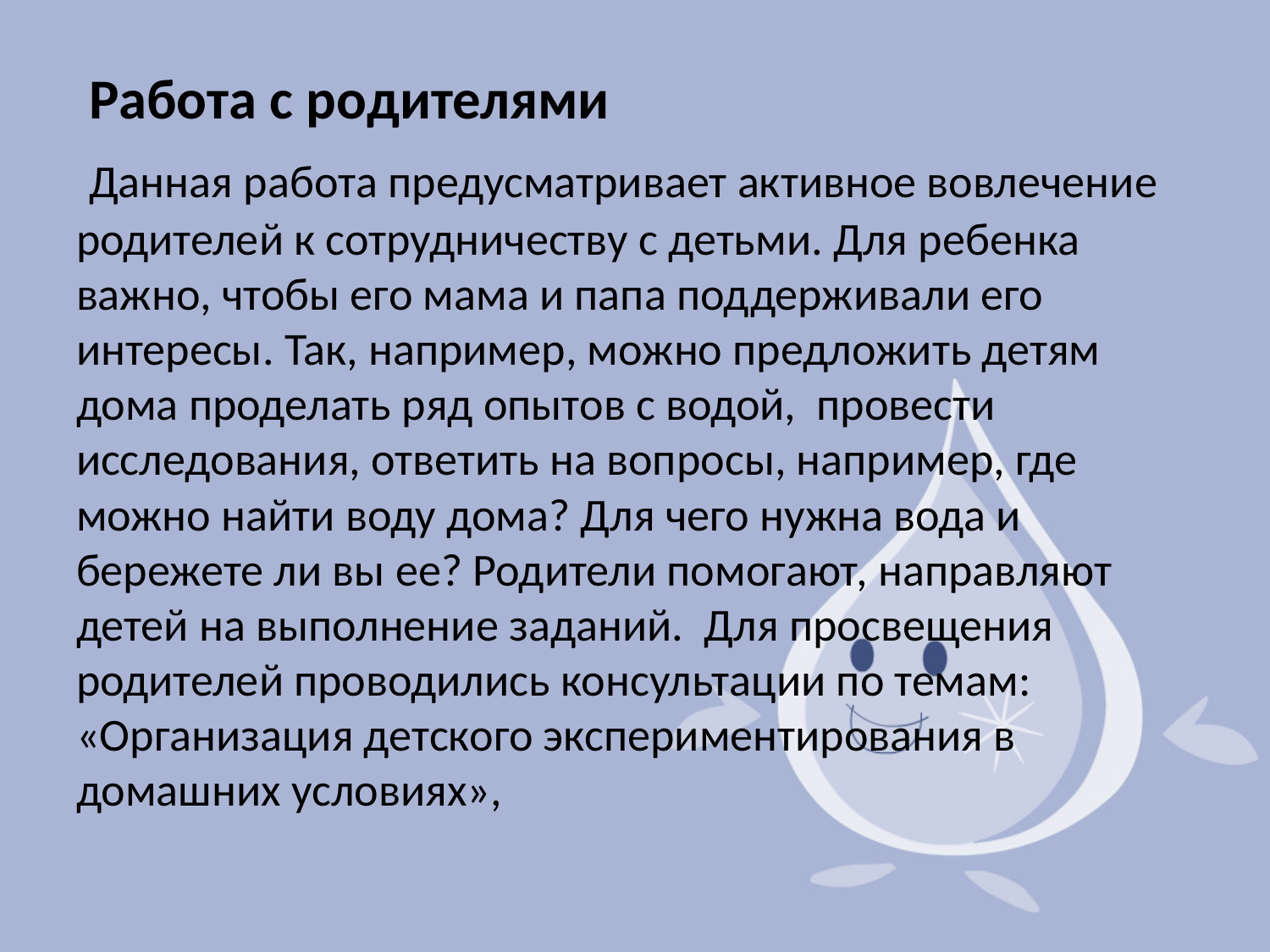

#
 Работа с родителями
 Данная работа предусматривает активное вовлечение родителей к сотрудничеству с детьми. Для ребенка важно, чтобы его мама и папа поддерживали его интересы. Так, например, можно предложить детям дома проделать ряд опытов с водой,  провести исследования, ответить на вопросы, например, где можно найти воду дома? Для чего нужна вода и бережете ли вы ее? Родители помогают, направляют детей на выполнение заданий.  Для просвещения родителей проводились консультации по темам: «Организация детского экспериментирования в домашних условиях»,